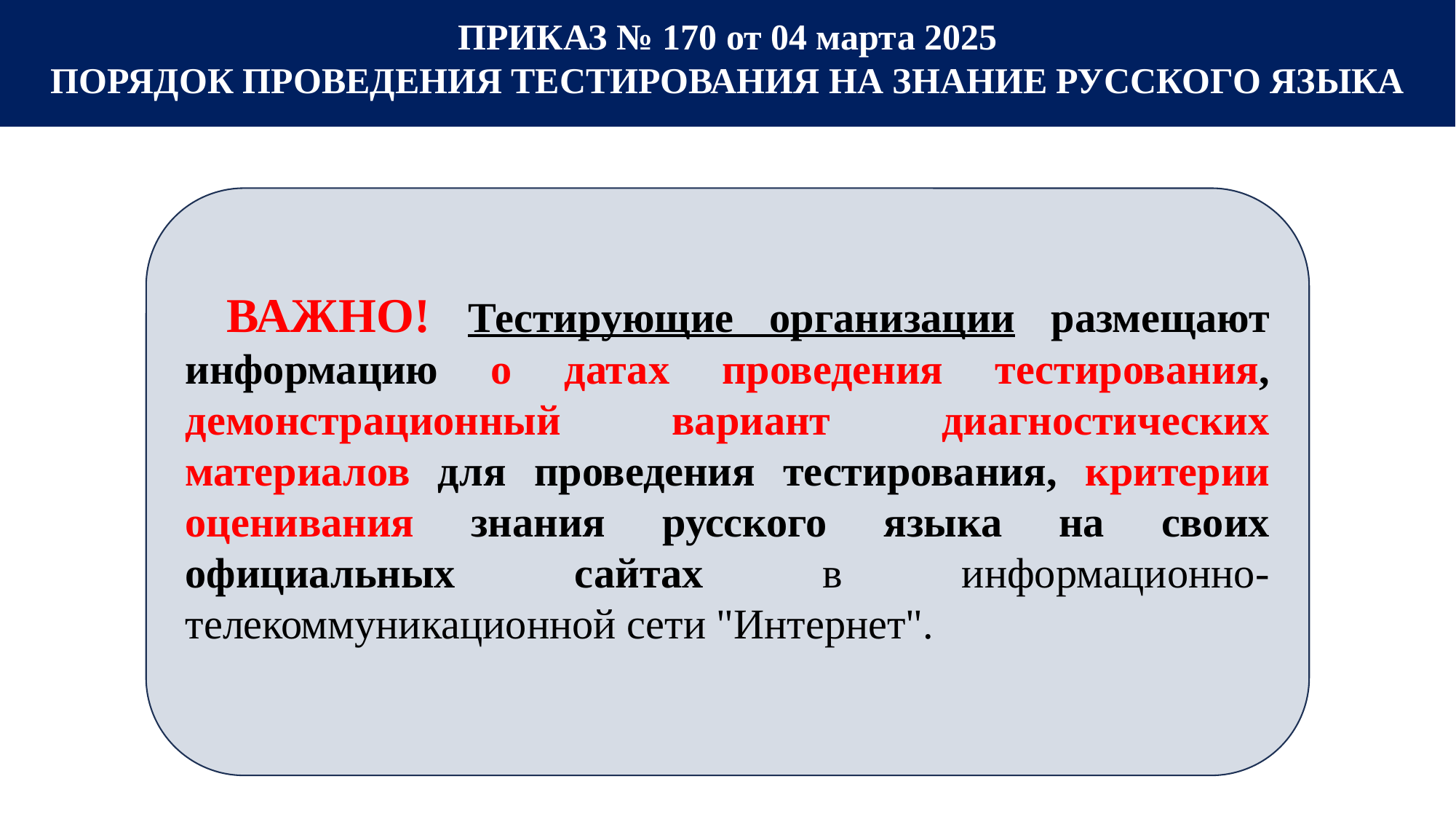

ПРИКАЗ № 170 от 04 марта 2025
ПОРЯДОК ПРОВЕДЕНИЯ ТЕСТИРОВАНИЯ НА ЗНАНИЕ РУССКОГО ЯЗЫКА

ВАЖНО! Тестирующие организации размещают информацию о датах проведения тестирования, демонстрационный вариант диагностических материалов для проведения тестирования, критерии оценивания знания русского языка на своих официальных сайтах в информационно-телекоммуникационной сети "Интернет".